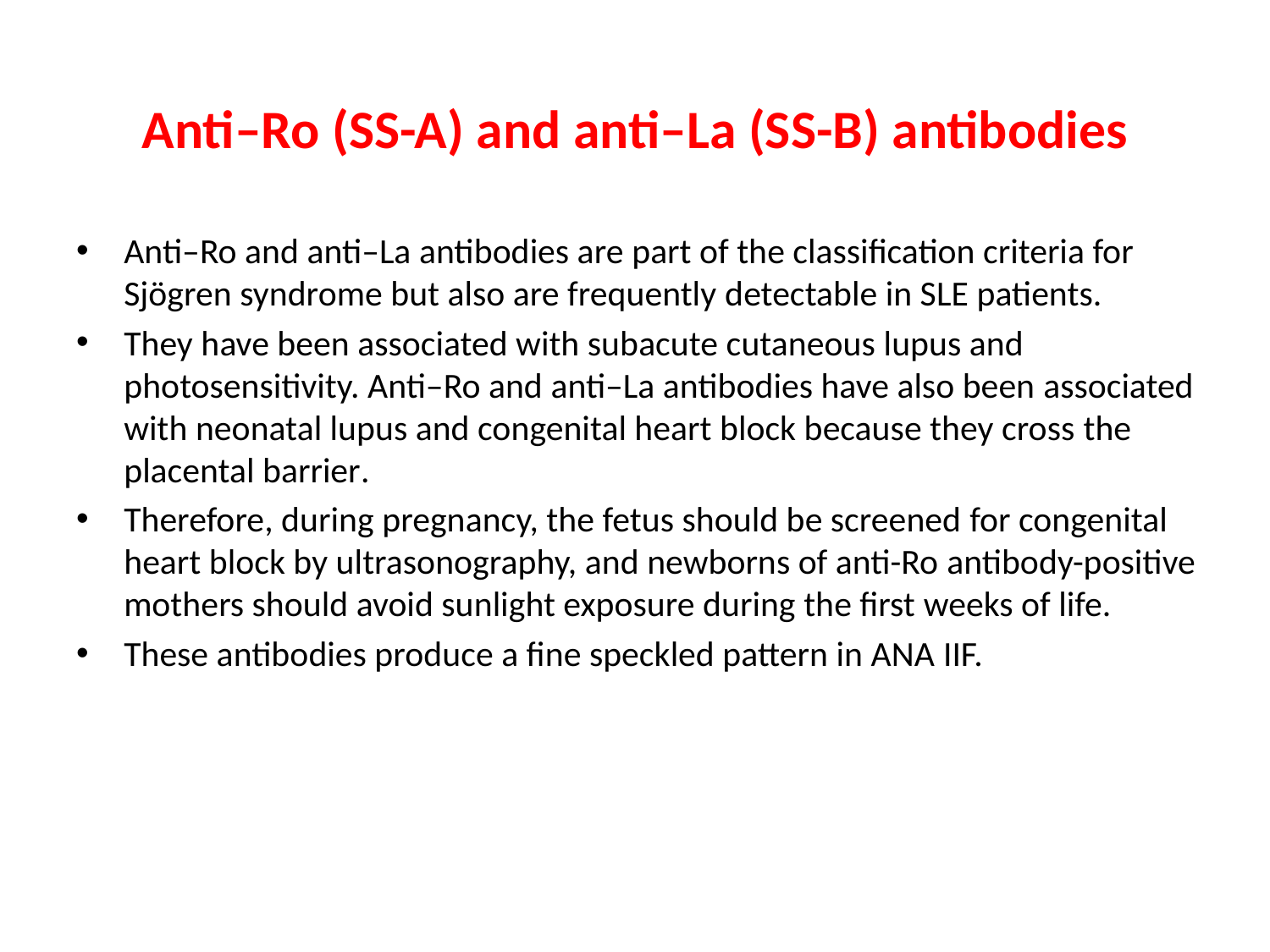

# Anti–Ro (SS-A) and anti–La (SS-B) antibodies
Anti–Ro and anti–La antibodies are part of the classification criteria for Sjögren syndrome but also are frequently detectable in SLE patients.
They have been associated with subacute cutaneous lupus and photosensitivity. Anti–Ro and anti–La antibodies have also been associated with neonatal lupus and congenital heart block because they cross the placental barrier.
Therefore, during pregnancy, the fetus should be screened for congenital heart block by ultrasonography, and newborns of anti-Ro antibody-positive mothers should avoid sunlight exposure during the first weeks of life.
These antibodies produce a fine speckled pattern in ANA IIF.